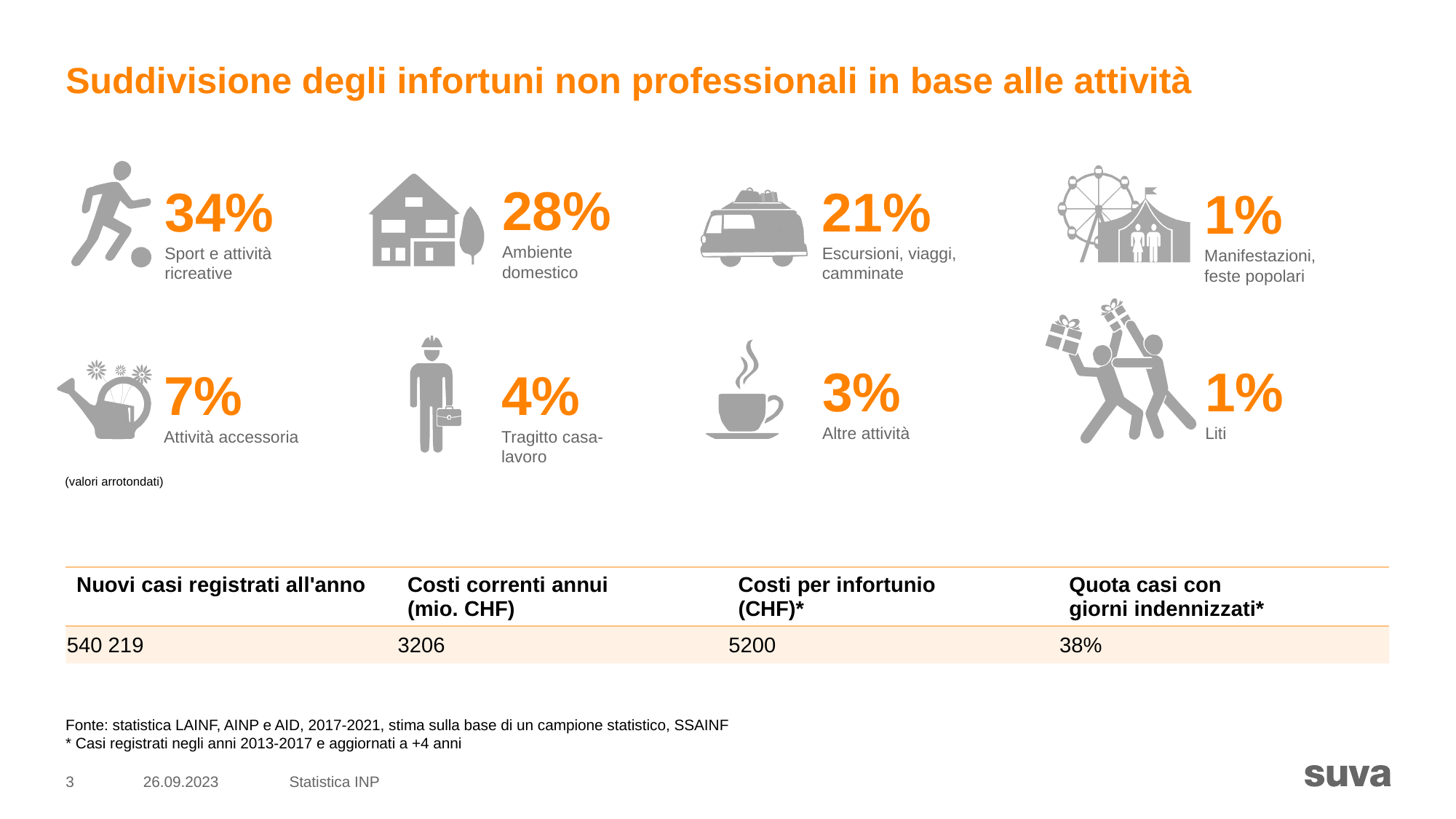

# Suddivisione degli infortuni non professionali in base alle attività

34%
Sport e attività ricreative

1%
Manifestazioni,
feste popolari

28%
Ambiente
domestico
21%
Escursioni, viaggi,
camminate

1%
Liti

3%
Altre attività
4%
Tragitto casa-lavoro
7%
Attività accessoria

(valori arrotondati)
| Nuovi casi registrati all'anno | Costi correnti annui (mio. CHF) | Costi per infortunio (CHF)\* | Quota casi con giorni indennizzati\* |
| --- | --- | --- | --- |
| 540 219 | 3206 | 5200 | 38% |
Fonte: statistica LAINF, AINP e AID, 2017-2021, stima sulla base di un campione statistico, SSAINF
* Casi registrati negli anni 2013-2017 e aggiornati a +4 anni
3
26.09.2023
Statistica INP